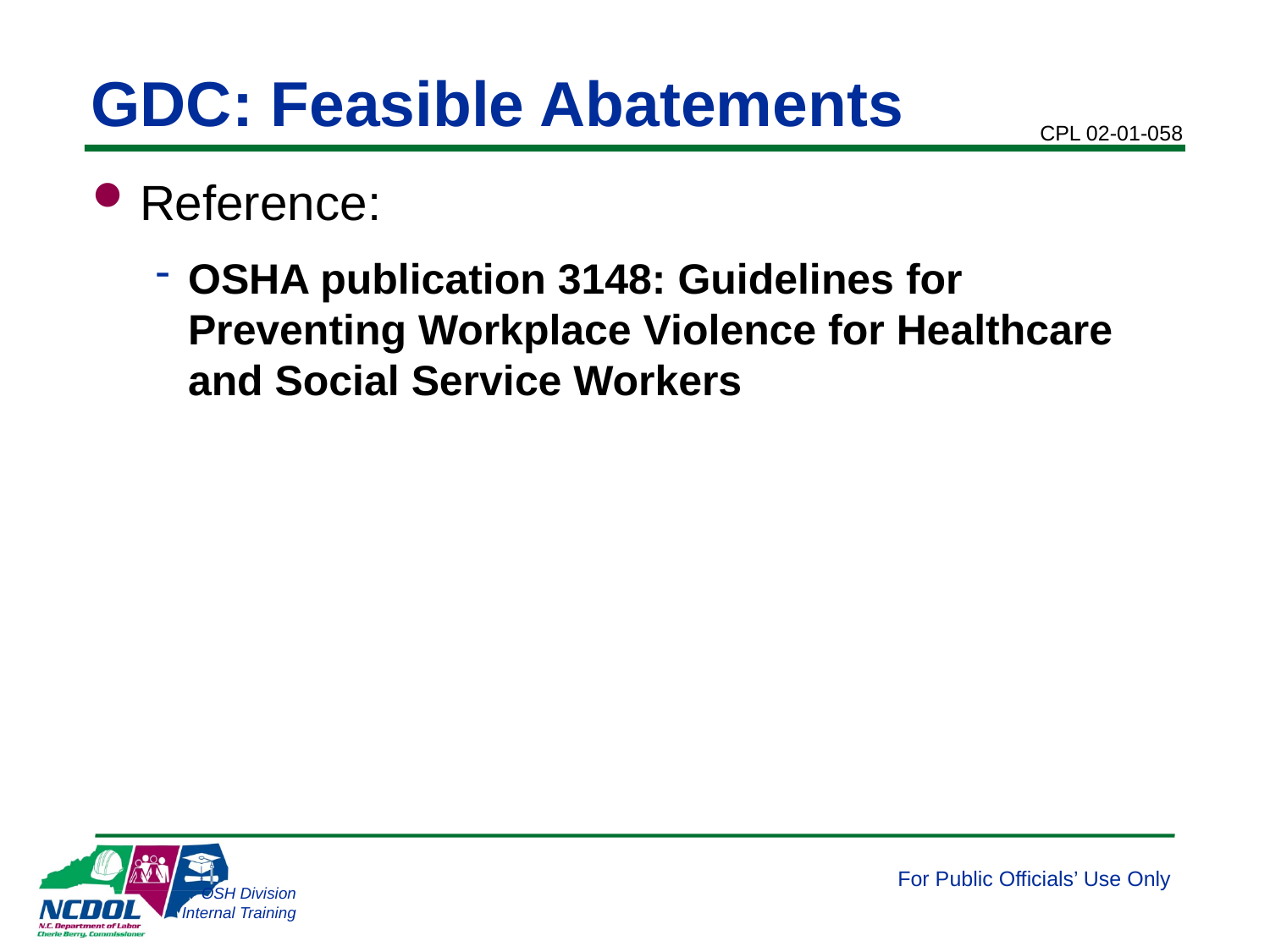

# GDC: Feasible Abatements

Reference:
OSHA publication 3148: Guidelines for Preventing Workplace Violence for Healthcare and Social Service Workers
CPL 02-01-058